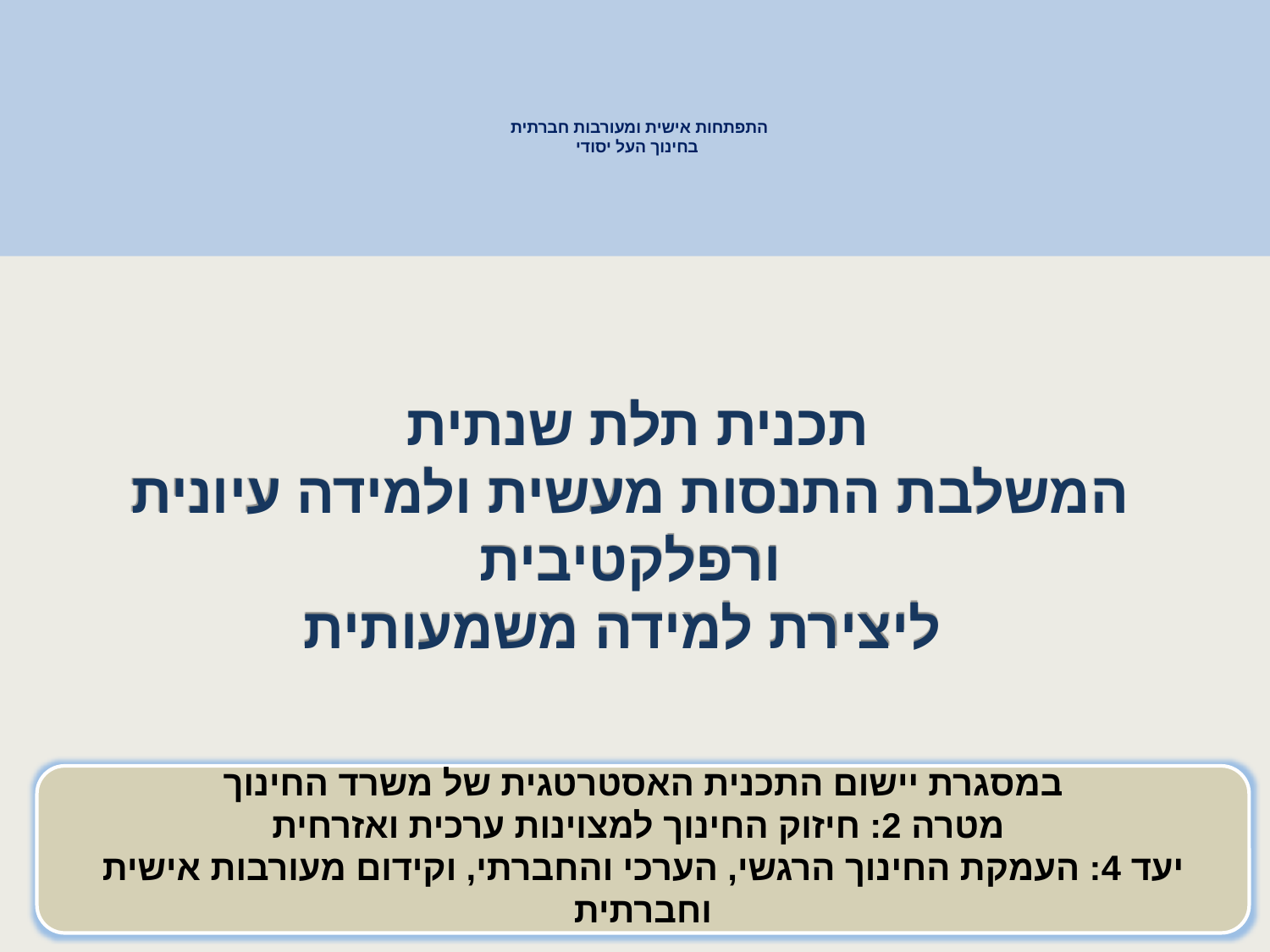

# התפתחות אישית ומעורבות חברתית בחינוך העל יסודי

תכנית תלת שנתית
המשלבת התנסות מעשית ולמידה עיונית ורפלקטיבית
 ליצירת למידה משמעותית

במסגרת יישום התכנית האסטרטגית של משרד החינוך
 מטרה 2: חיזוק החינוך למצוינות ערכית ואזרחית
יעד 4: העמקת החינוך הרגשי, הערכי והחברתי, וקידום מעורבות אישית וחברתית